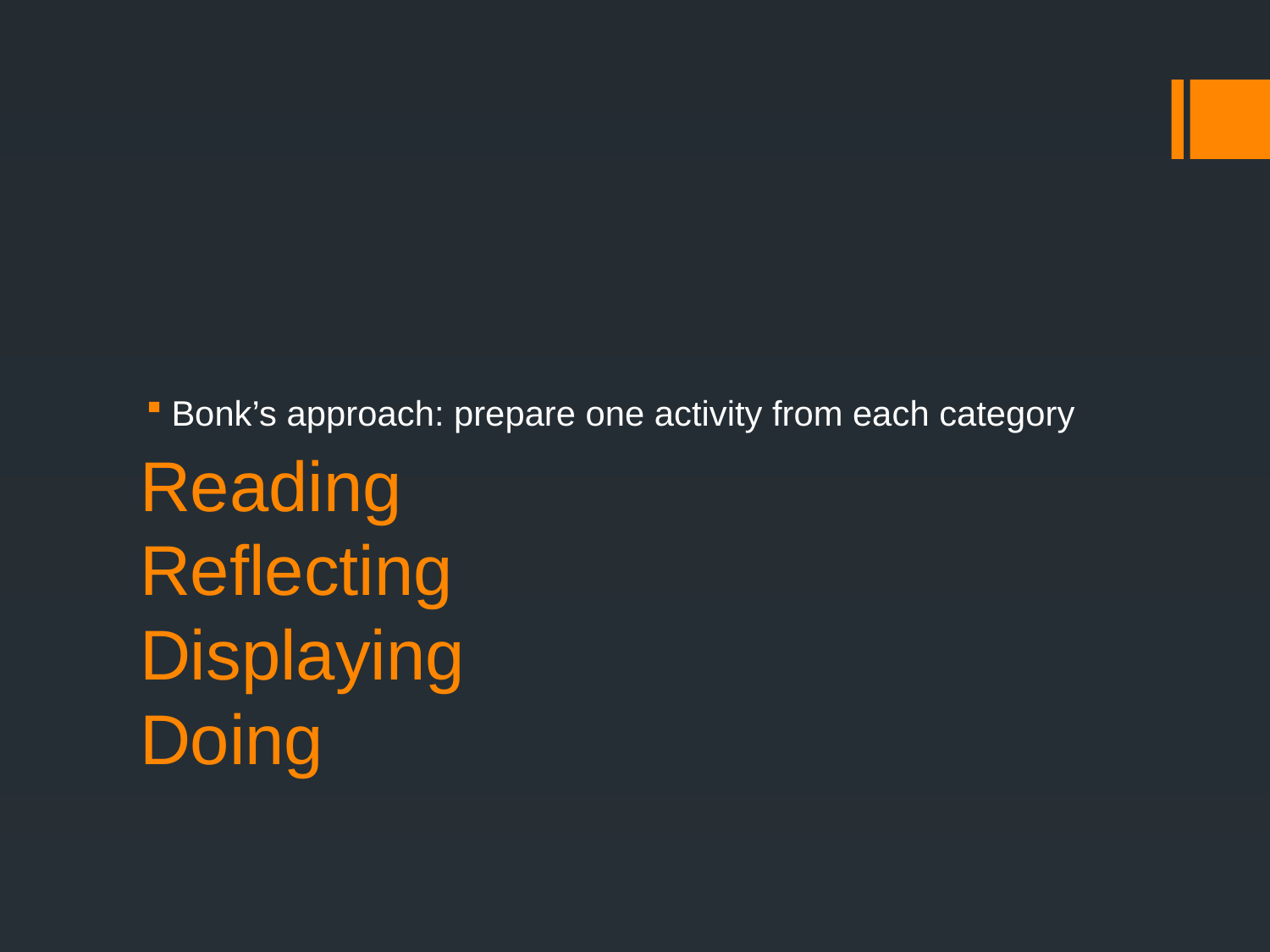

# Reading Reflecting Displaying Doing
Bonk’s approach: prepare one activity from each category